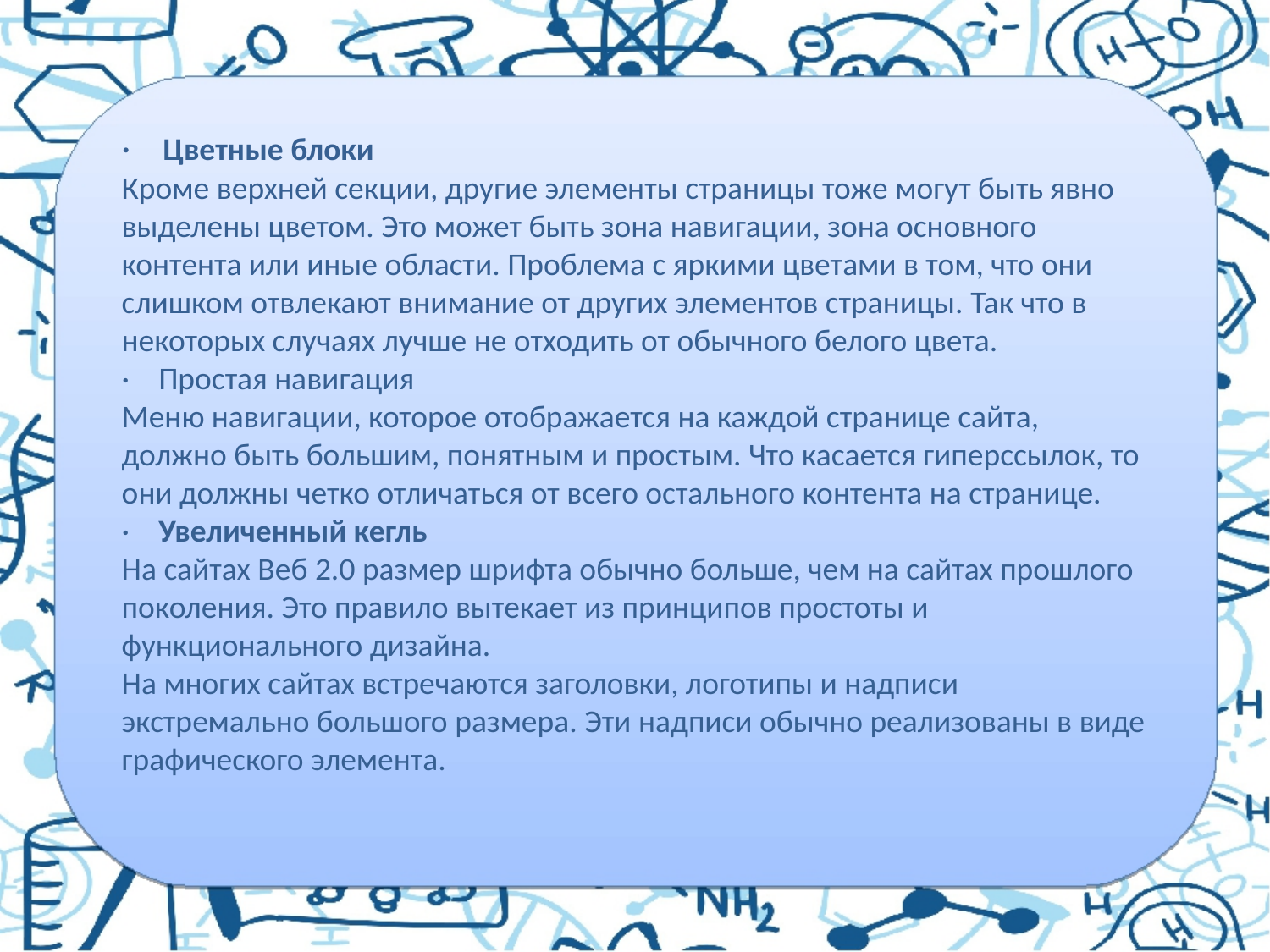

·    Цветные блоки
Кроме верхней секции, другие элементы страницы тоже могут быть явно выделены цветом. Это может быть зона навигации, зона основного контента или иные области. Проблема с яркими цветами в том, что они слишком отвлекают внимание от других элементов страницы. Так что в некоторых случаях лучше не отходить от обычного белого цвета.
·    Простая навигация
Меню навигации, которое отображается на каждой странице сайта, должно быть большим, понятным и простым. Что касается гиперссылок, то они должны четко отличаться от всего остального контента на странице.
·    Увеличенный кегль
На сайтах Веб 2.0 размер шрифта обычно больше, чем на сайтах прошлого поколения. Это правило вытекает из принципов простоты и функционального дизайна.
На многих сайтах встречаются заголовки, логотипы и надписи экстремально большого размера. Эти надписи обычно реализованы в виде графического элемента.